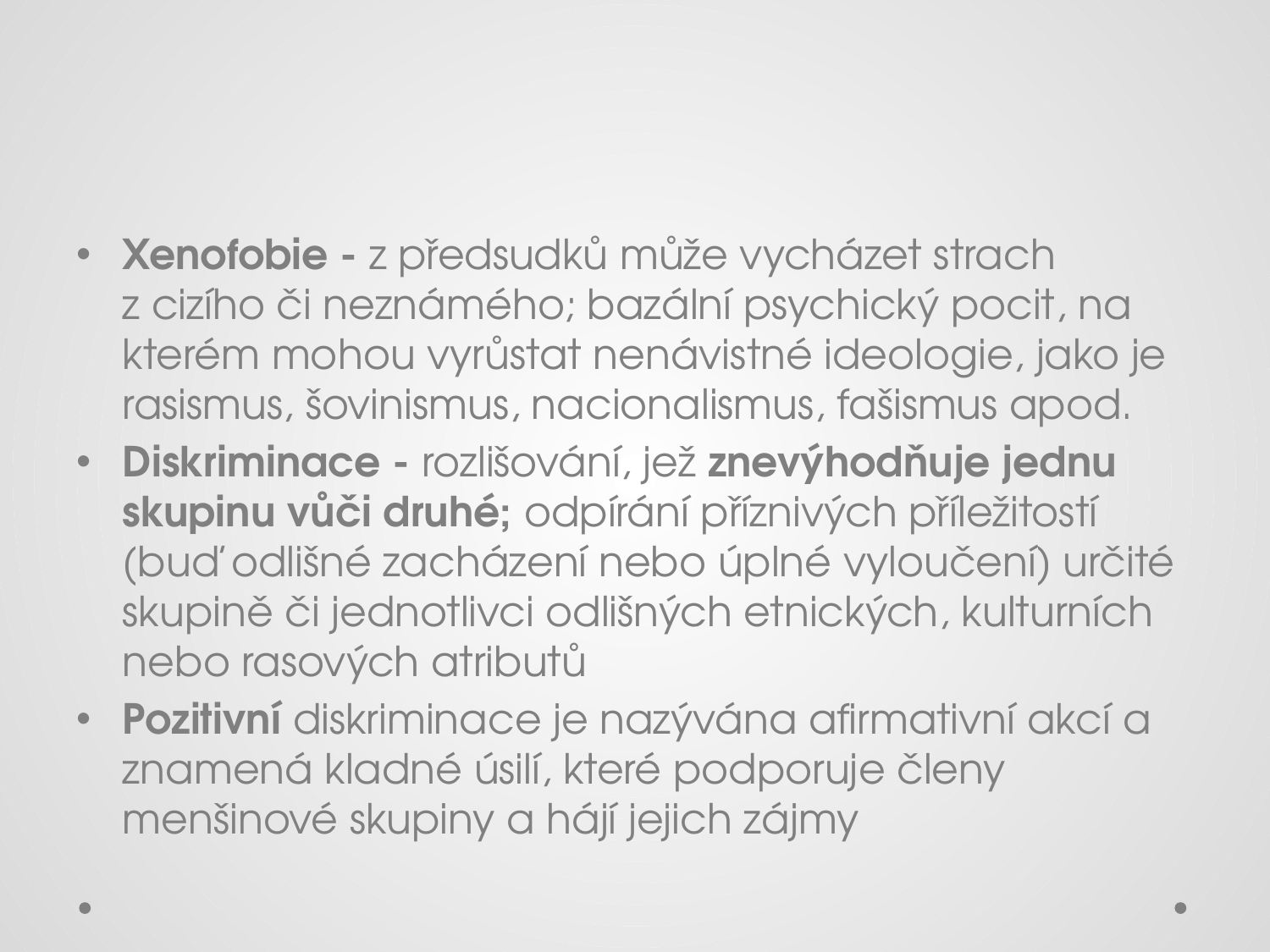

#
Xenofobie - z předsudků může vycházet strach z cizího či neznámého; bazální psychický pocit, na kterém mohou vyrůstat nenávistné ideologie, jako je rasismus, šovinismus, nacionalismus, fašismus apod.
Diskriminace - rozlišování, jež znevýhodňuje jednu skupinu vůči druhé; odpírání příznivých příležitostí (buď odlišné zacházení nebo úplné vyloučení) určité skupině či jednotlivci odlišných etnických, kulturních nebo rasových atributů
Pozitivní diskriminace je nazývána afirmativní akcí a znamená kladné úsilí, které podporuje členy menšinové skupiny a hájí jejich zájmy